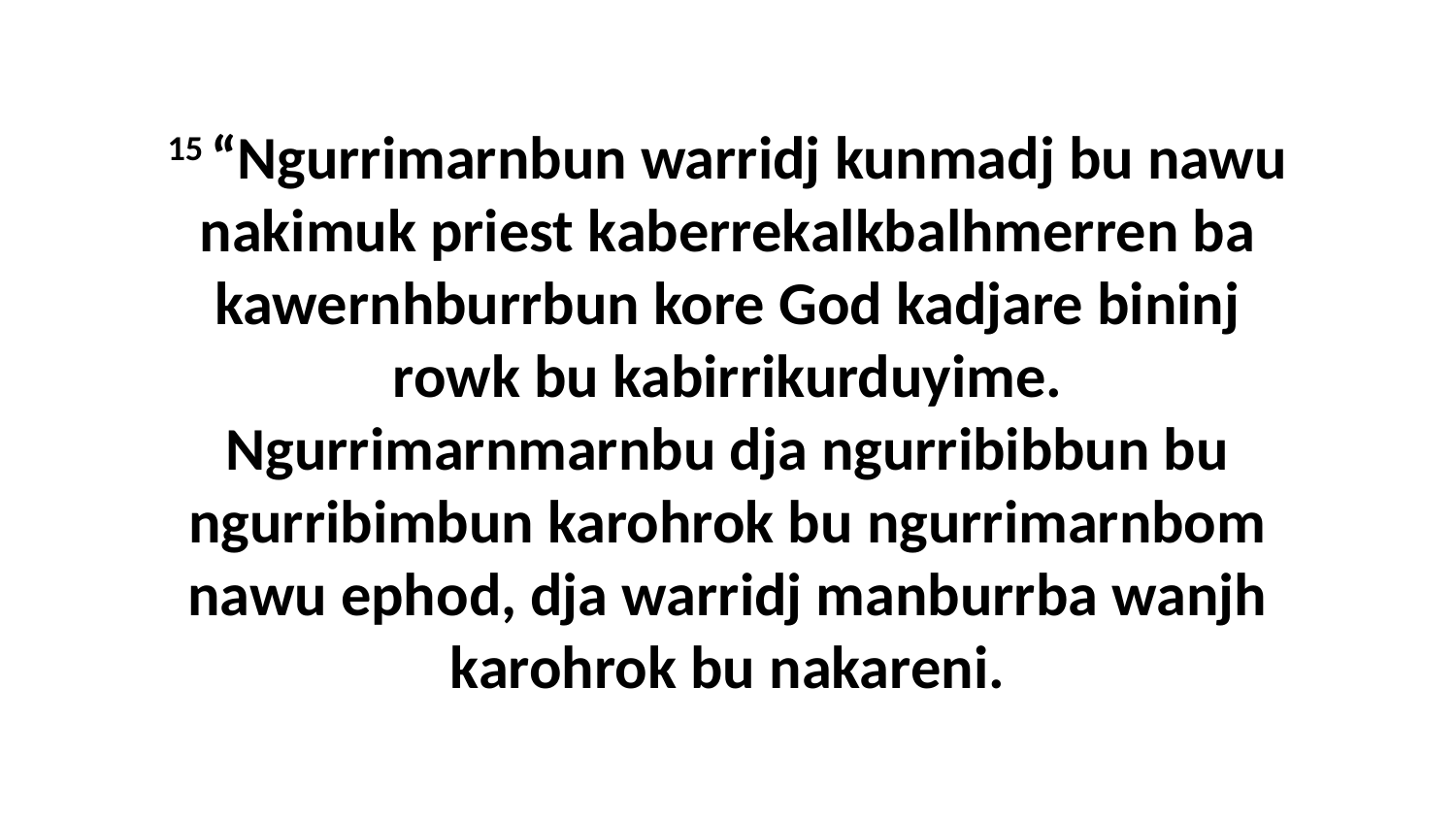

15 “Ngurrimarnbun warridj kunmadj bu nawu nakimuk priest kaberrekalkbalhmerren ba kawernhburrbun kore God kadjare bininj rowk bu kabirrikurduyime. Ngurrimarnmarnbu dja ngurribibbun bu ngurribimbun karohrok bu ngurrimarnbom nawu ephod, dja warridj manburrba wanjh karohrok bu nakareni.